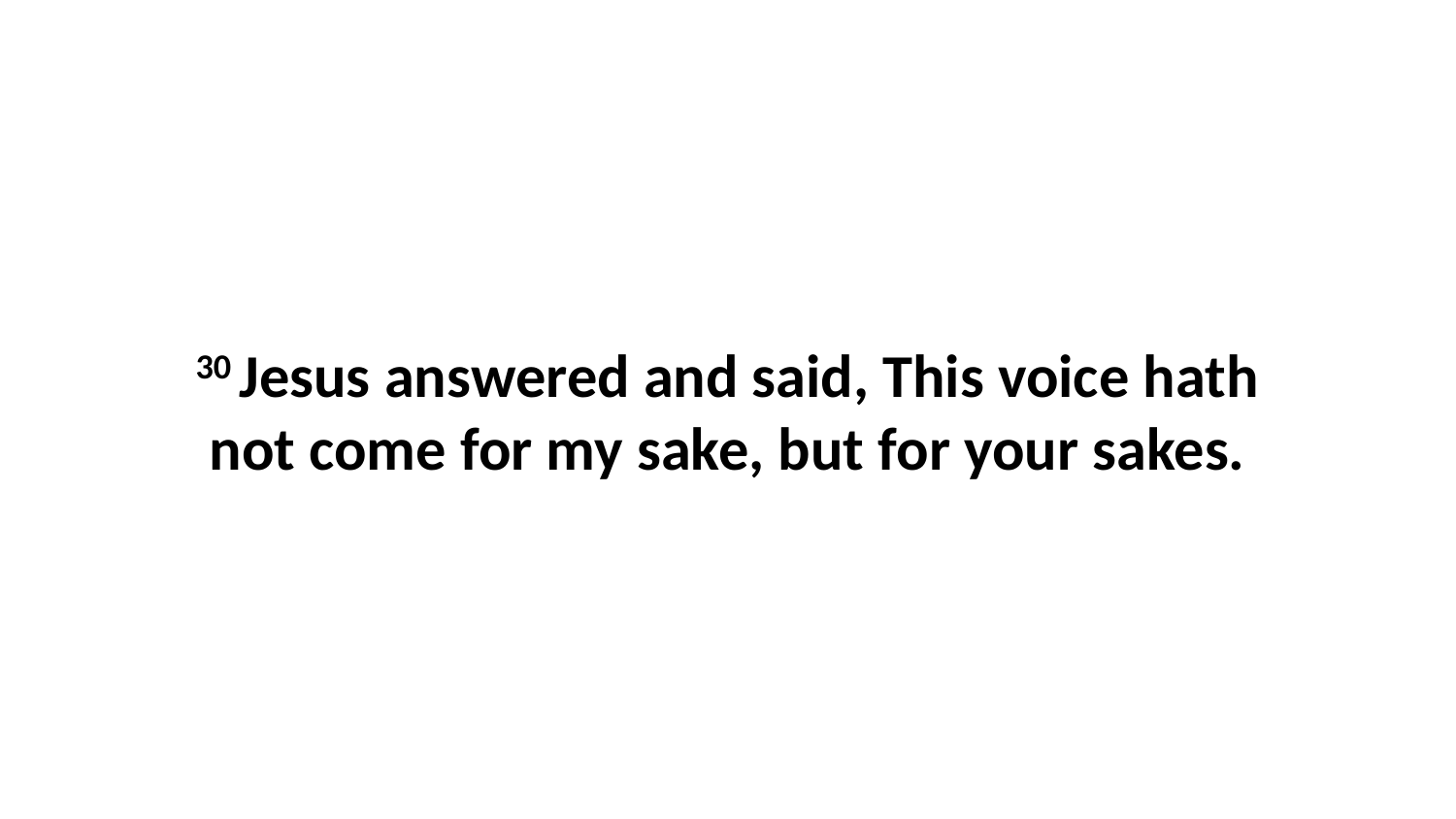

30 Jesus answered and said, This voice hath not come for my sake, but for your sakes.